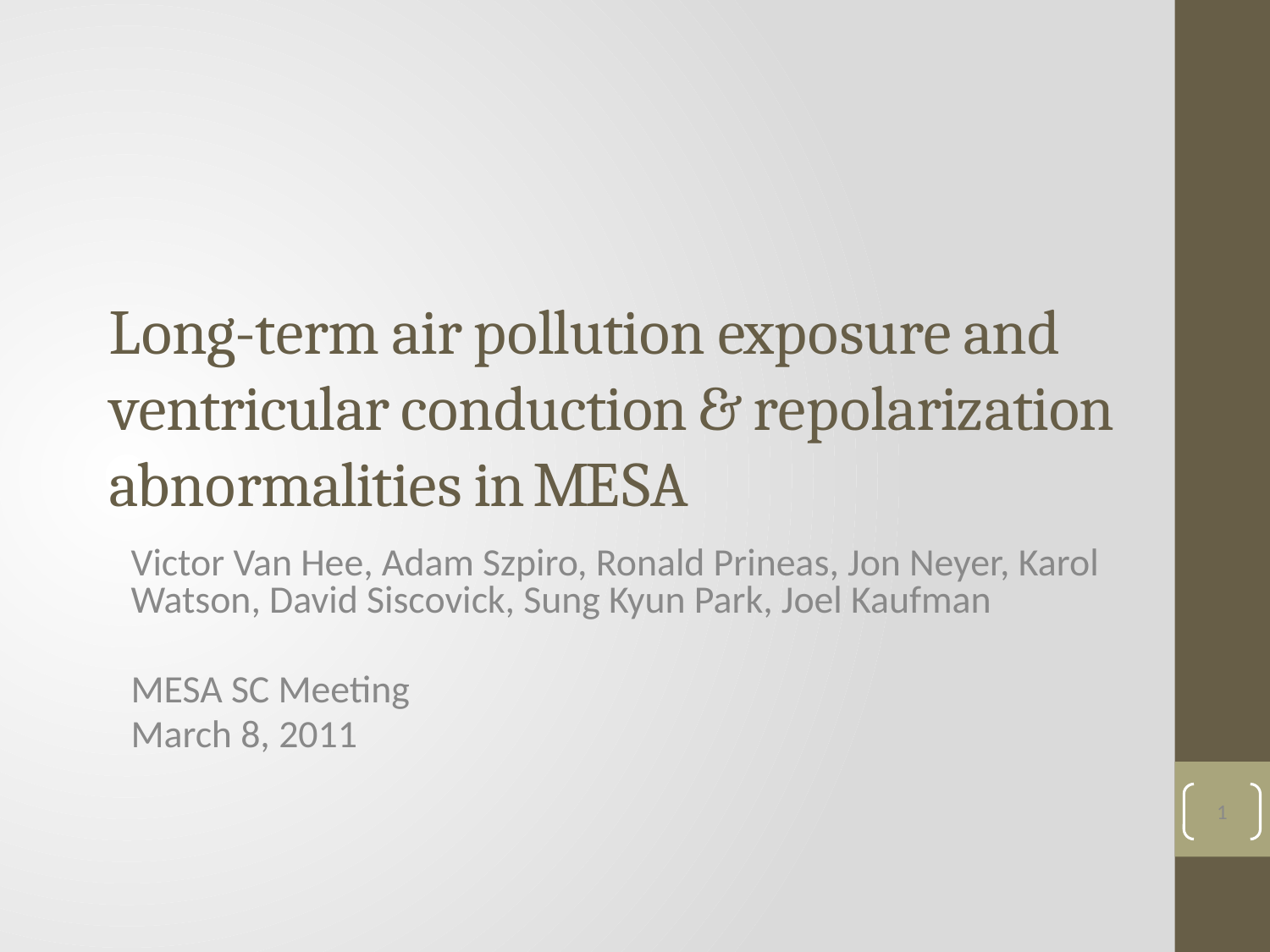

# Long-term air pollution exposure and ventricular conduction & repolarization abnormalities in MESA
Victor Van Hee, Adam Szpiro, Ronald Prineas, Jon Neyer, Karol Watson, David Siscovick, Sung Kyun Park, Joel Kaufman

MESA SC Meeting
March 8, 2011
1